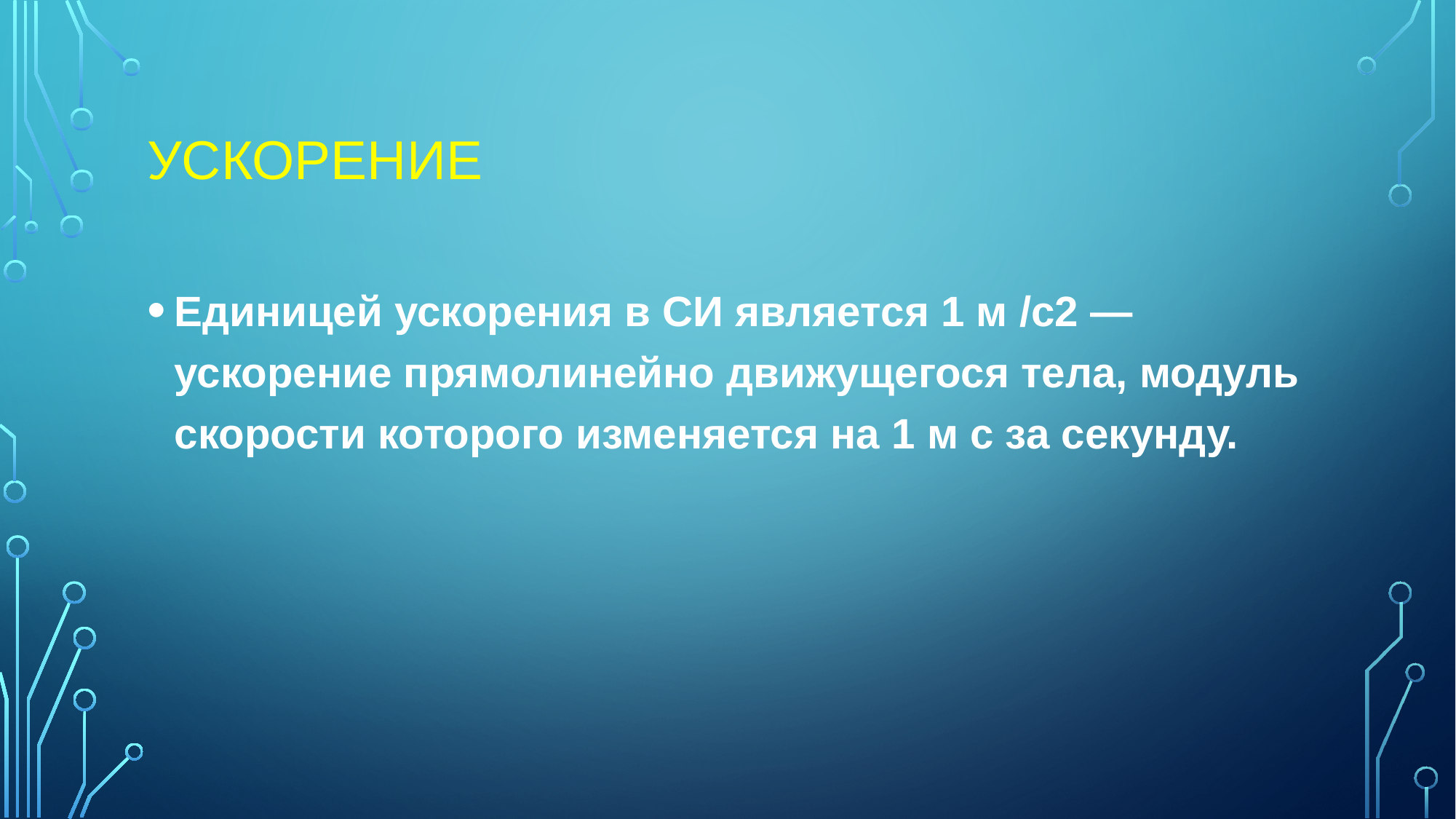

# Ускорение
Единицей ускорения в СИ является 1 м /с2 — ускорение прямолинейно движущегося тела, модуль скорости которого изменяется на 1 м с за секунду.